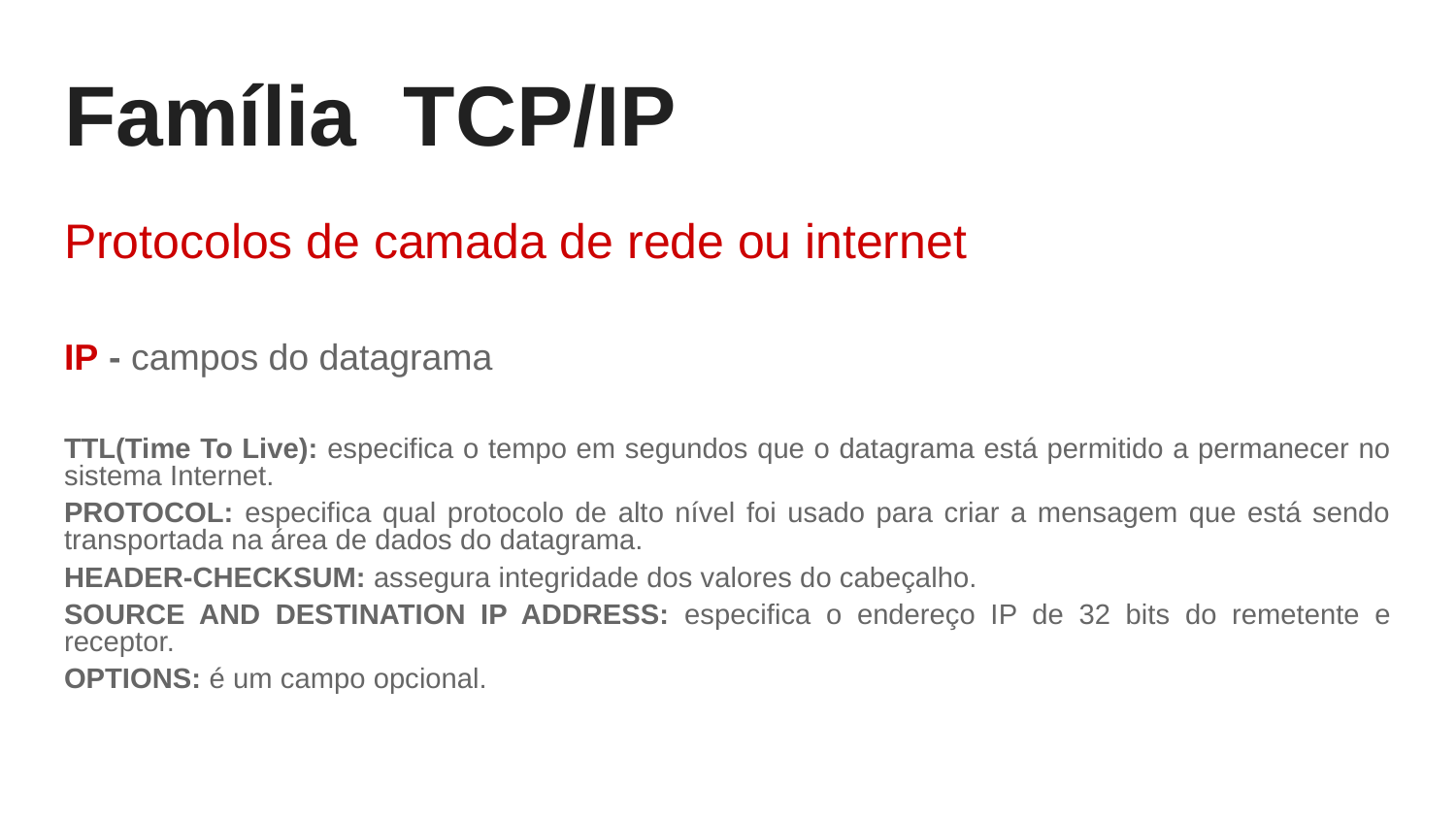

# Família  TCP/IP
Protocolos de camada de rede ou internet

IP - campos do datagrama

TTL(Time To Live): especifica o tempo em segundos que o datagrama está permitido a permanecer no sistema Internet.
PROTOCOL: especifica qual protocolo de alto nível foi usado para criar a mensagem que está sendo transportada na área de dados do datagrama.
HEADER-CHECKSUM: assegura integridade dos valores do cabeçalho.
SOURCE AND DESTINATION IP ADDRESS: especifica o endereço IP de 32 bits do remetente e receptor.
OPTIONS: é um campo opcional.